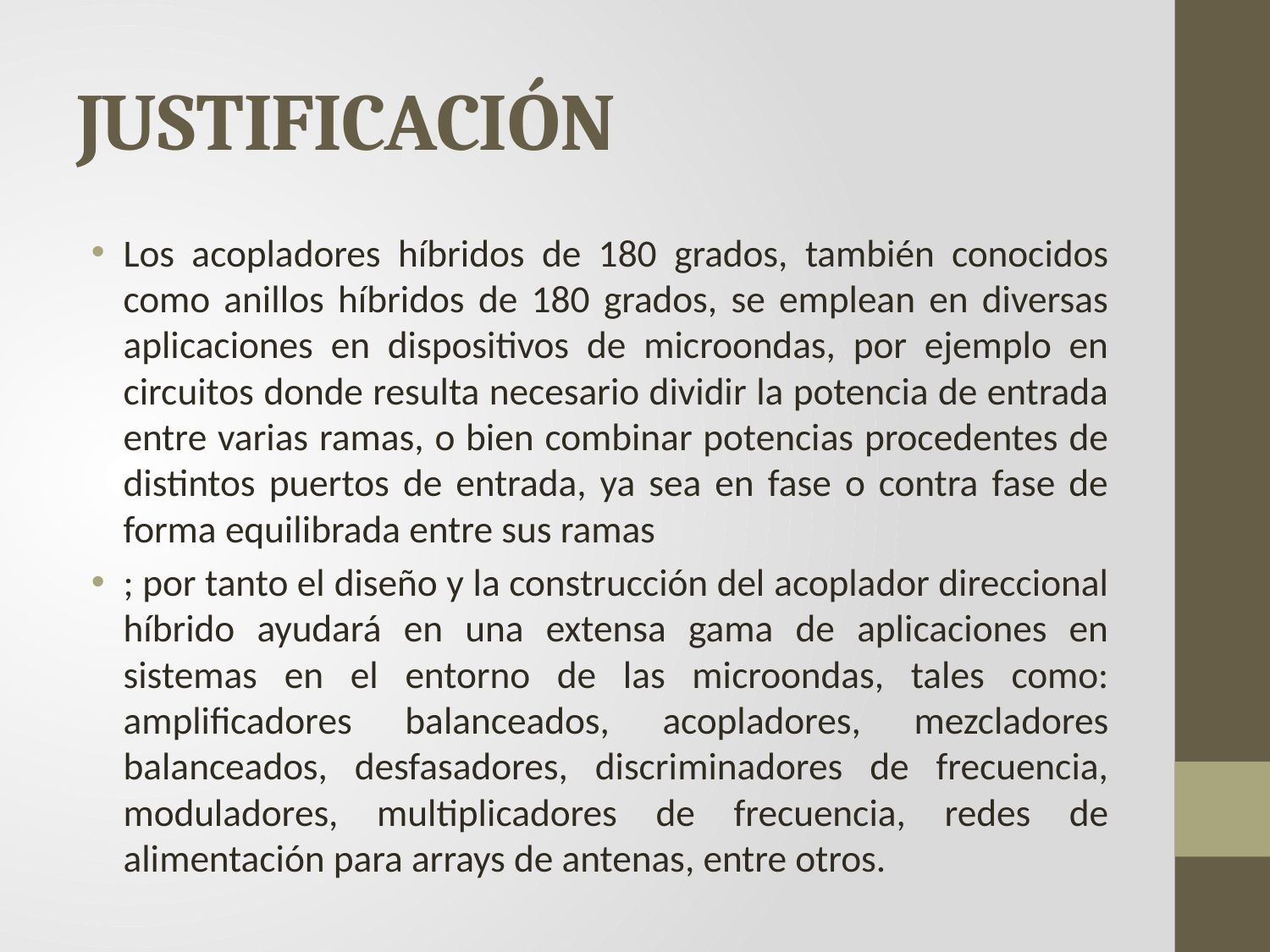

# JUSTIFICACIÓN
Los acopladores híbridos de 180 grados, también conocidos como anillos híbridos de 180 grados, se emplean en diversas aplicaciones en dispositivos de microondas, por ejemplo en circuitos donde resulta necesario dividir la potencia de entrada entre varias ramas, o bien combinar potencias procedentes de distintos puertos de entrada, ya sea en fase o contra fase de forma equilibrada entre sus ramas
; por tanto el diseño y la construcción del acoplador direccional híbrido ayudará en una extensa gama de aplicaciones en sistemas en el entorno de las microondas, tales como: amplificadores balanceados, acopladores, mezcladores balanceados, desfasadores, discriminadores de frecuencia, moduladores, multiplicadores de frecuencia, redes de alimentación para arrays de antenas, entre otros.